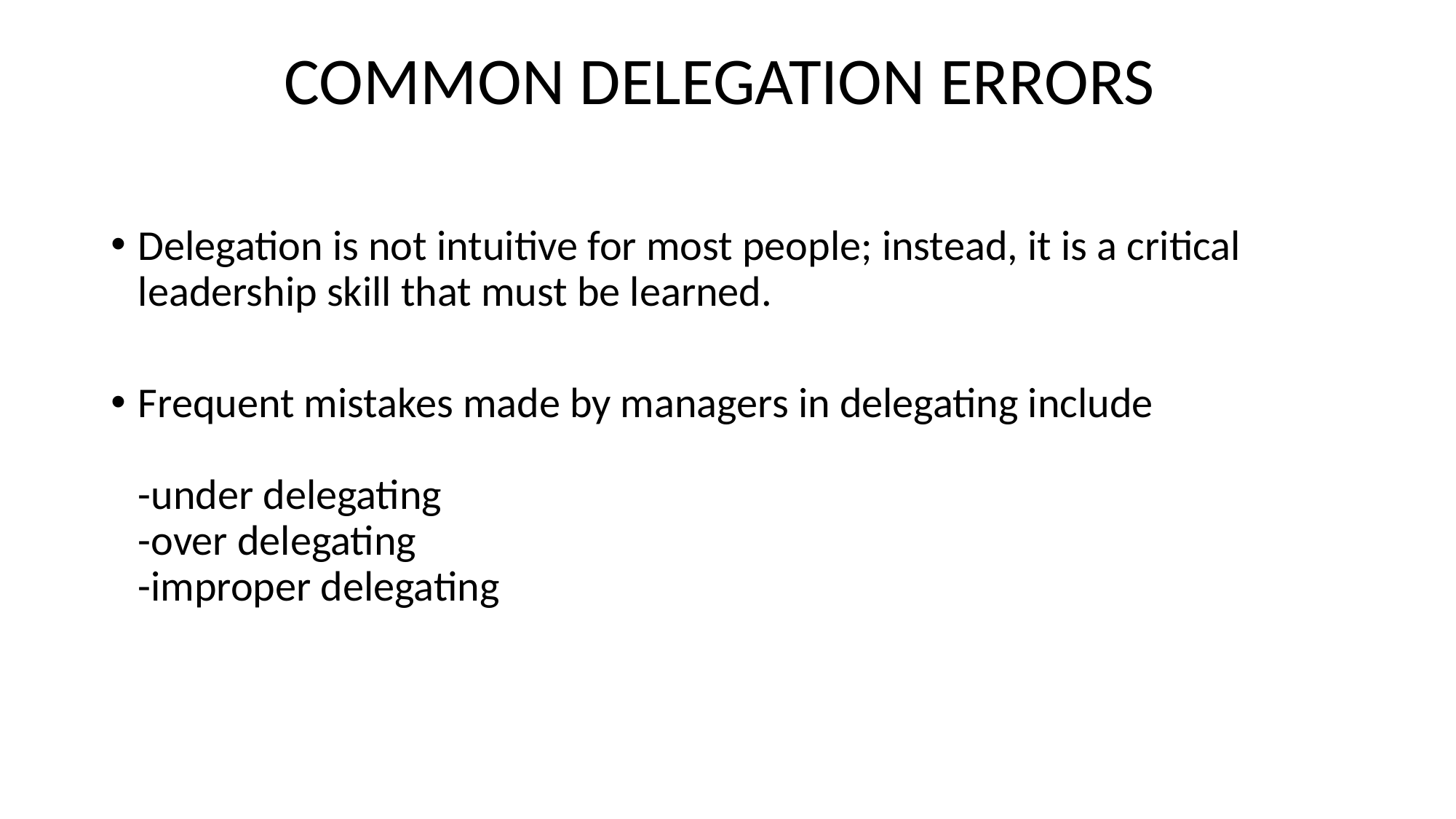

# COMMON DELEGATION ERRORS
Delegation is not intuitive for most people; instead, it is a critical leadership skill that must be learned.
Frequent mistakes made by managers in delegating include
-under delegating
-over delegating
-improper delegating